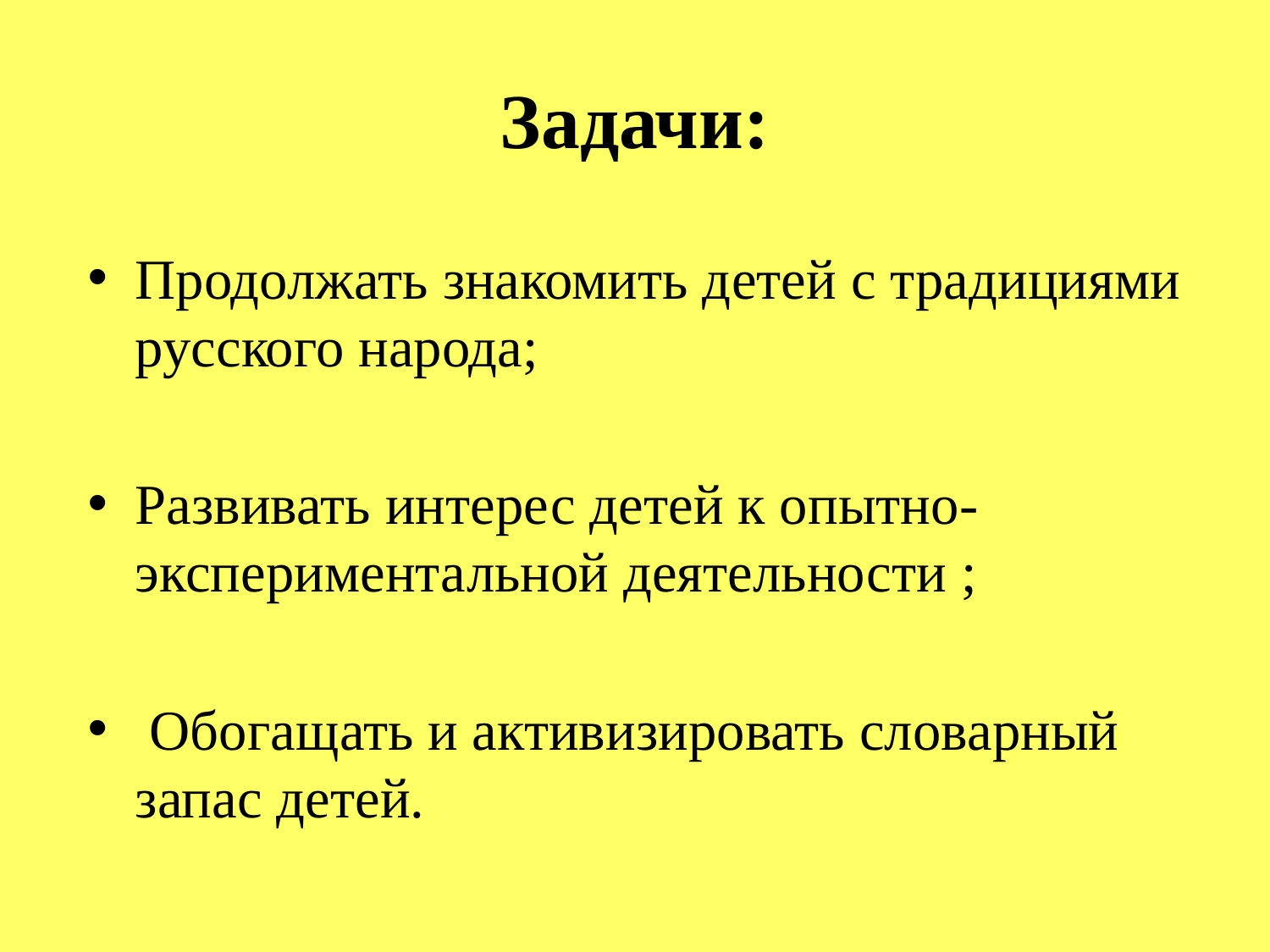

# Задачи:
Продолжать знакомить детей с традициями русского народа;

Развивать интерес детей к опытно- экспериментальной деятельности ;

 Обогащать и активизировать словарный запас детей.